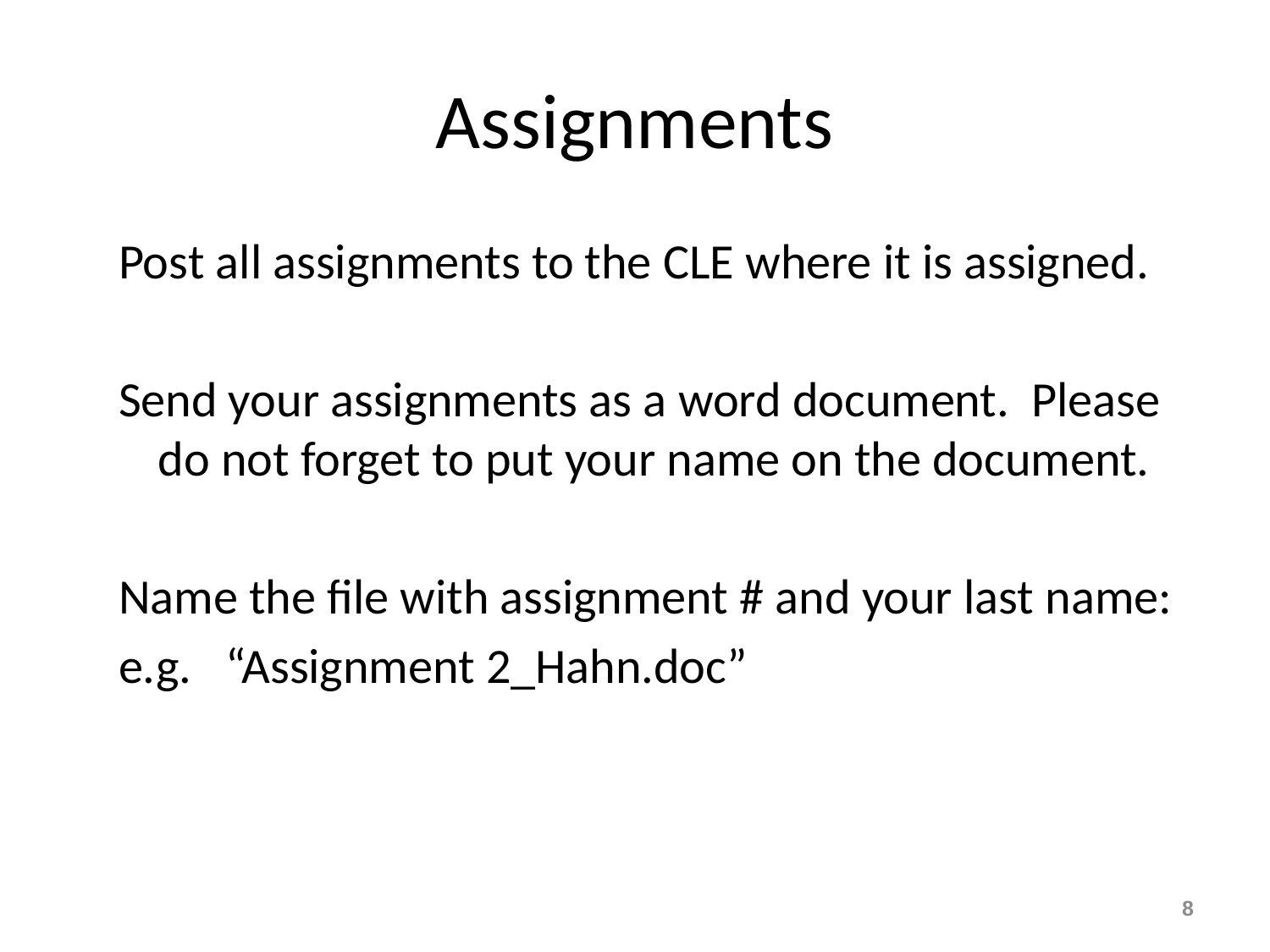

# Assignments

Post all assignments to the CLE where it is assigned.

Send your assignments as a word document.  Please do not forget to put your name on the document.

Name the file with assignment # and your last name:
e.g.   “Assignment 2_Hahn.doc”

8